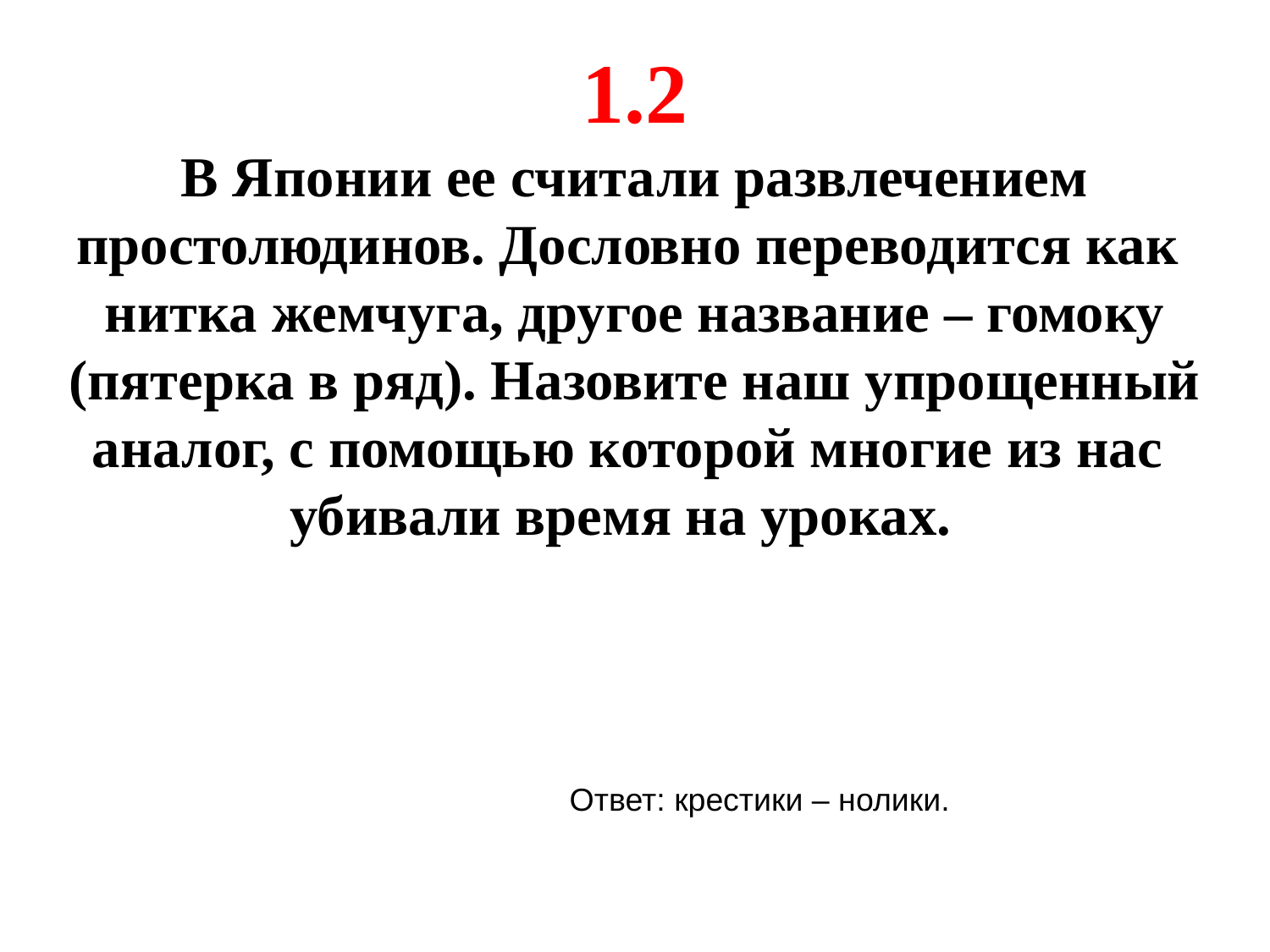

1.2
В Японии ее считали развлечением простолюдинов. Дословно переводится как
нитка жемчуга, другое название – гомоку (пятерка в ряд). Назовите наш упрощенный аналог, с помощью которой многие из нас  убивали время на уроках.
Ответ: крестики – нолики.